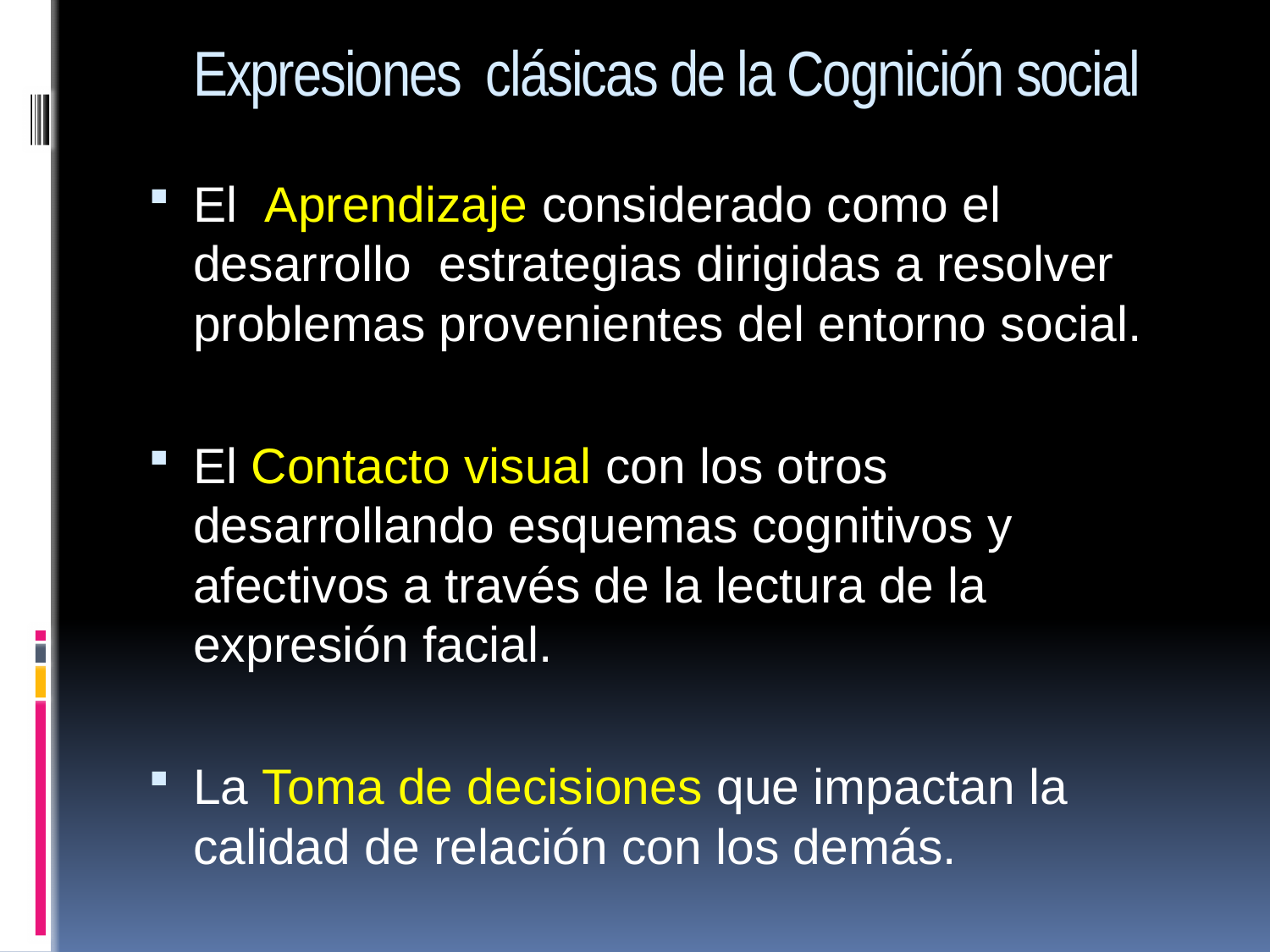

# Expresiones  clásicas de la Cognición social
El  Aprendizaje considerado como el desarrollo  estrategias dirigidas a resolver problemas provenientes del entorno social.

El Contacto visual con los otros desarrollando esquemas cognitivos y afectivos a través de la lectura de la expresión facial.

La Toma de decisiones que impactan la calidad de relación con los demás.